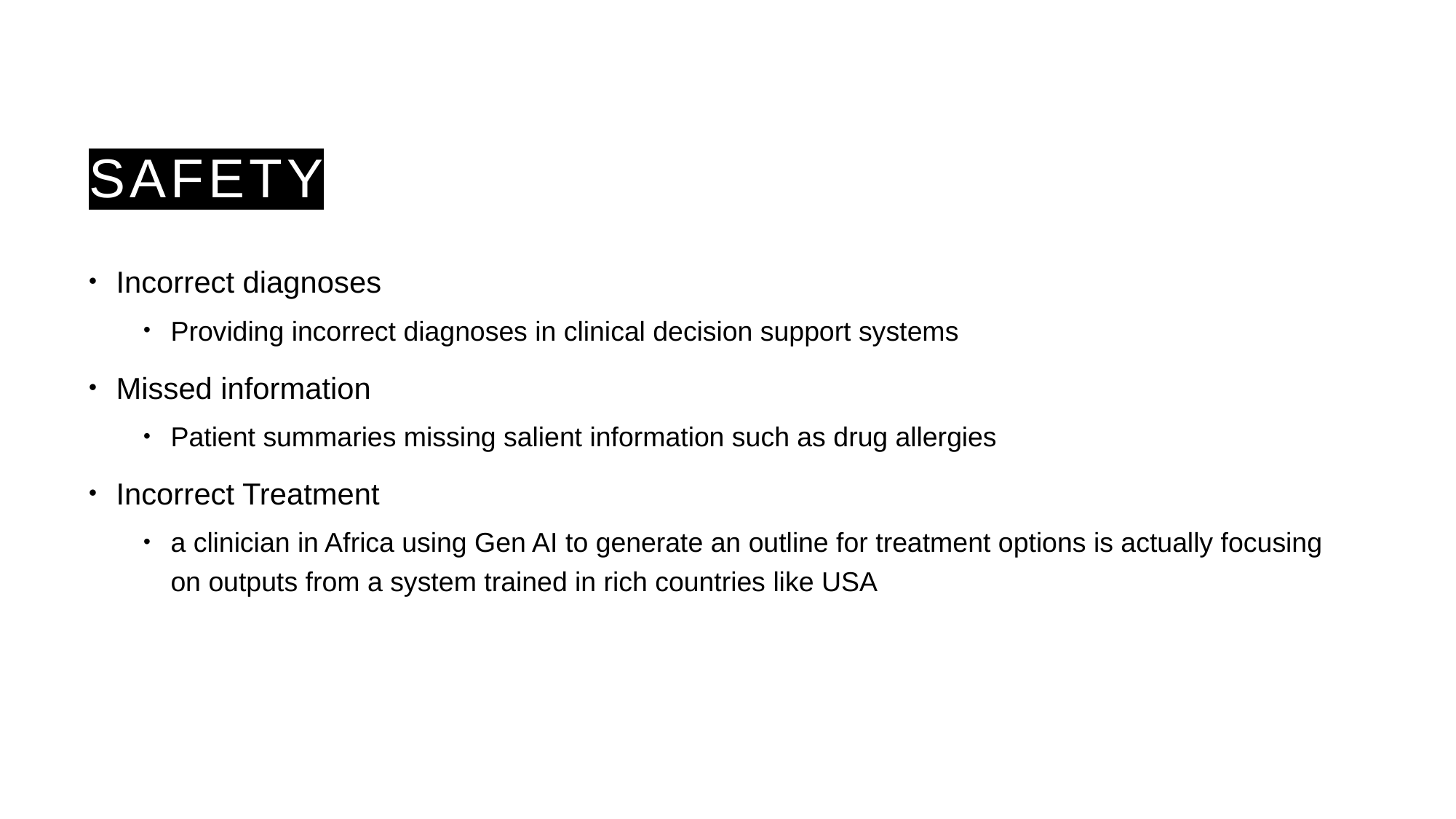

# safety
Incorrect diagnoses
Providing incorrect diagnoses in clinical decision support systems
Missed information
Patient summaries missing salient information such as drug allergies
Incorrect Treatment
a clinician in Africa using Gen AI to generate an outline for treatment options is actually focusing on outputs from a system trained in rich countries like USA